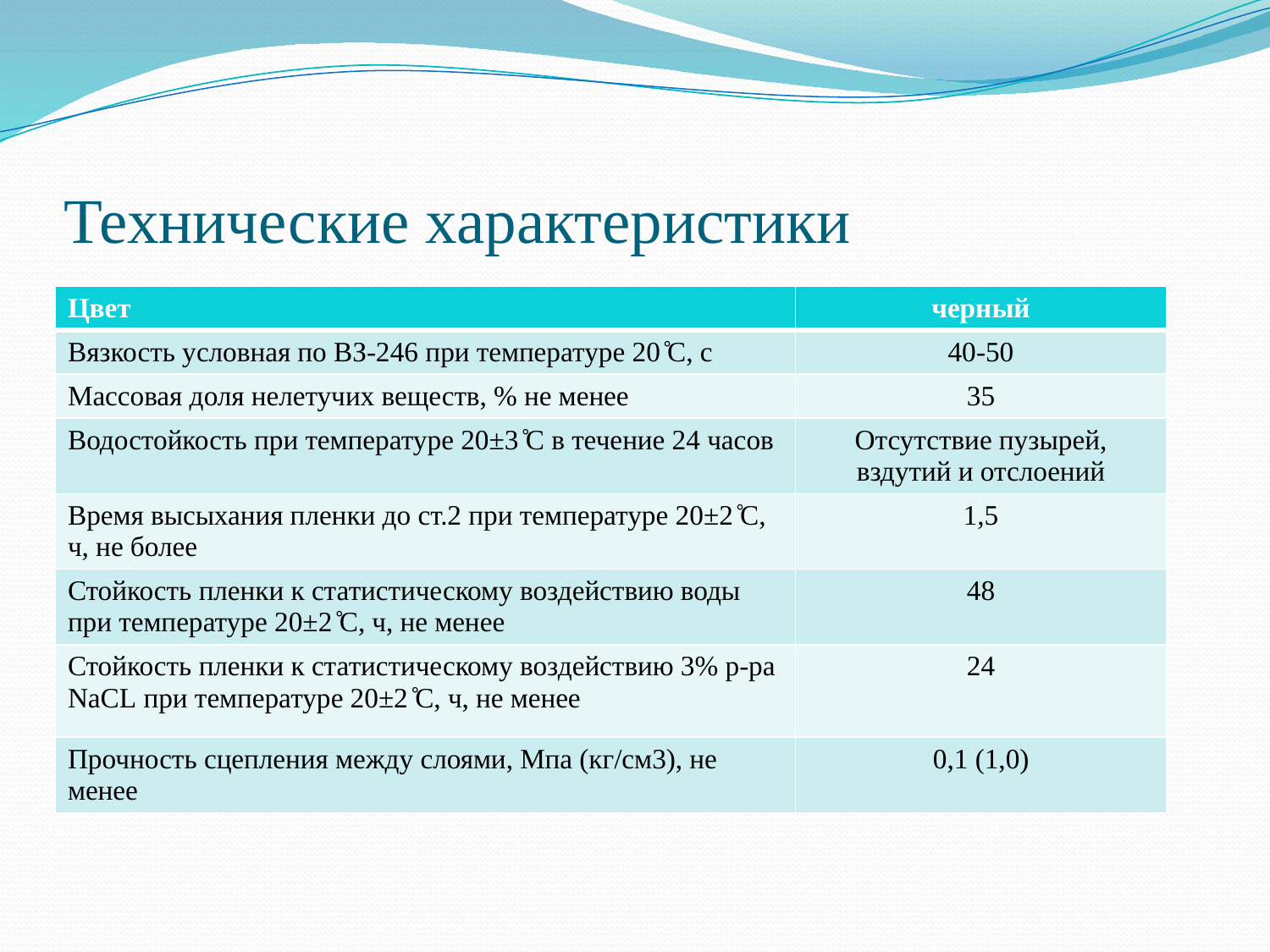

# Технические характеристики
| Цвет | черный |
| --- | --- |
| Вязкость условная по ВЗ-246 при температуре 20 ̊С, с | 40-50 |
| Массовая доля нелетучих веществ, % не менее | 35 |
| Водостойкость при температуре 20±3 ̊С в течение 24 часов | Отсутствие пузырей, вздутий и отслоений |
| Время высыхания пленки до ст.2 при температуре 20±2 ̊С, ч, не более | 1,5 |
| Стойкость пленки к статистическому воздействию воды при температуре 20±2 ̊С, ч, не менее | 48 |
| Стойкость пленки к статистическому воздействию 3% р-ра NaCL при температуре 20±2 ̊С, ч, не менее | 24 |
| Прочность сцепления между слоями, Мпа (кг/см3), не менее | 0,1 (1,0) |